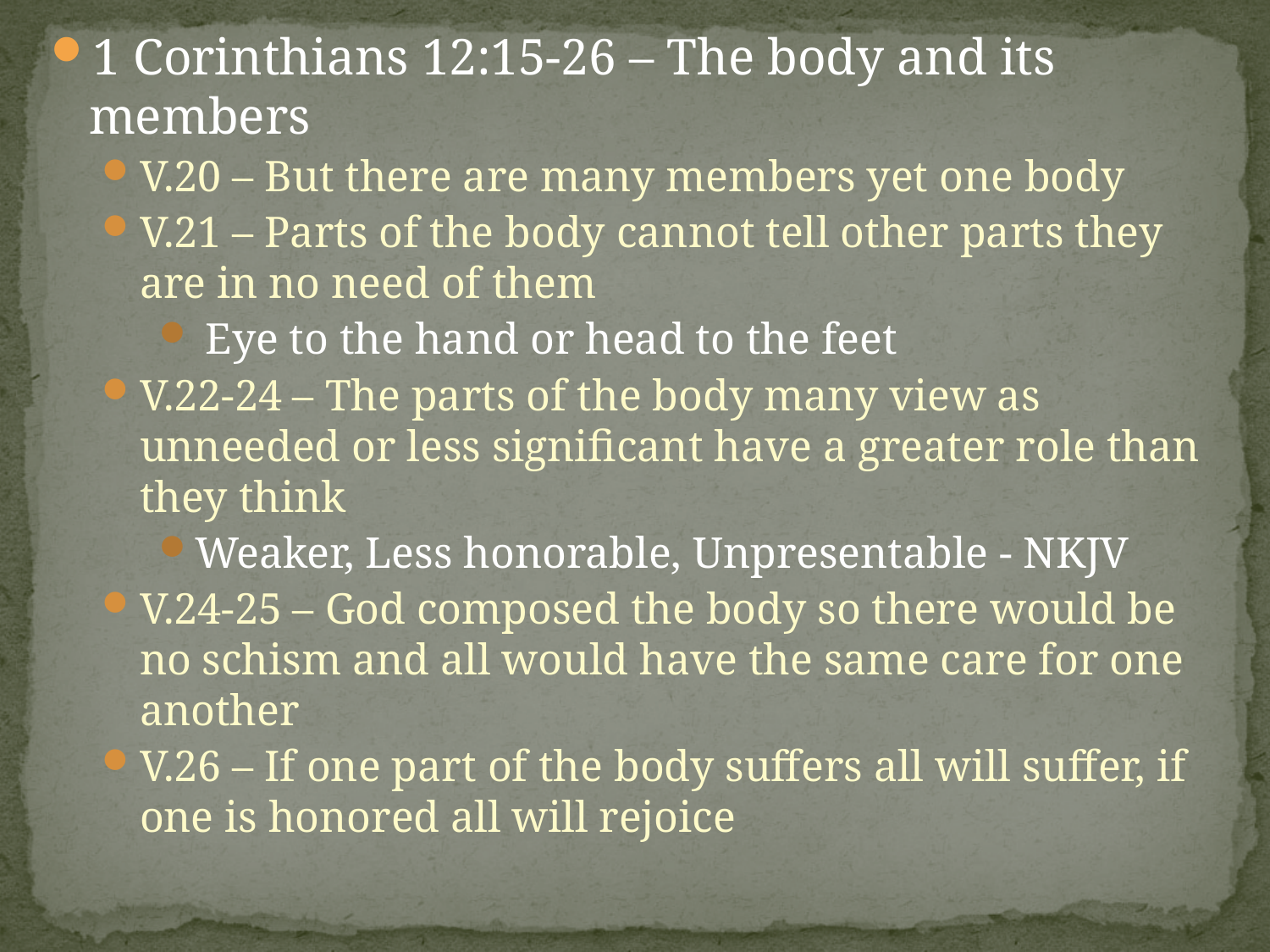

1 Corinthians 12:15-26 – The body and its members
V.20 – But there are many members yet one body
V.21 – Parts of the body cannot tell other parts they are in no need of them
 Eye to the hand or head to the feet
V.22-24 – The parts of the body many view as unneeded or less significant have a greater role than they think
Weaker, Less honorable, Unpresentable - NKJV
V.24-25 – God composed the body so there would be no schism and all would have the same care for one another
V.26 – If one part of the body suffers all will suffer, if one is honored all will rejoice